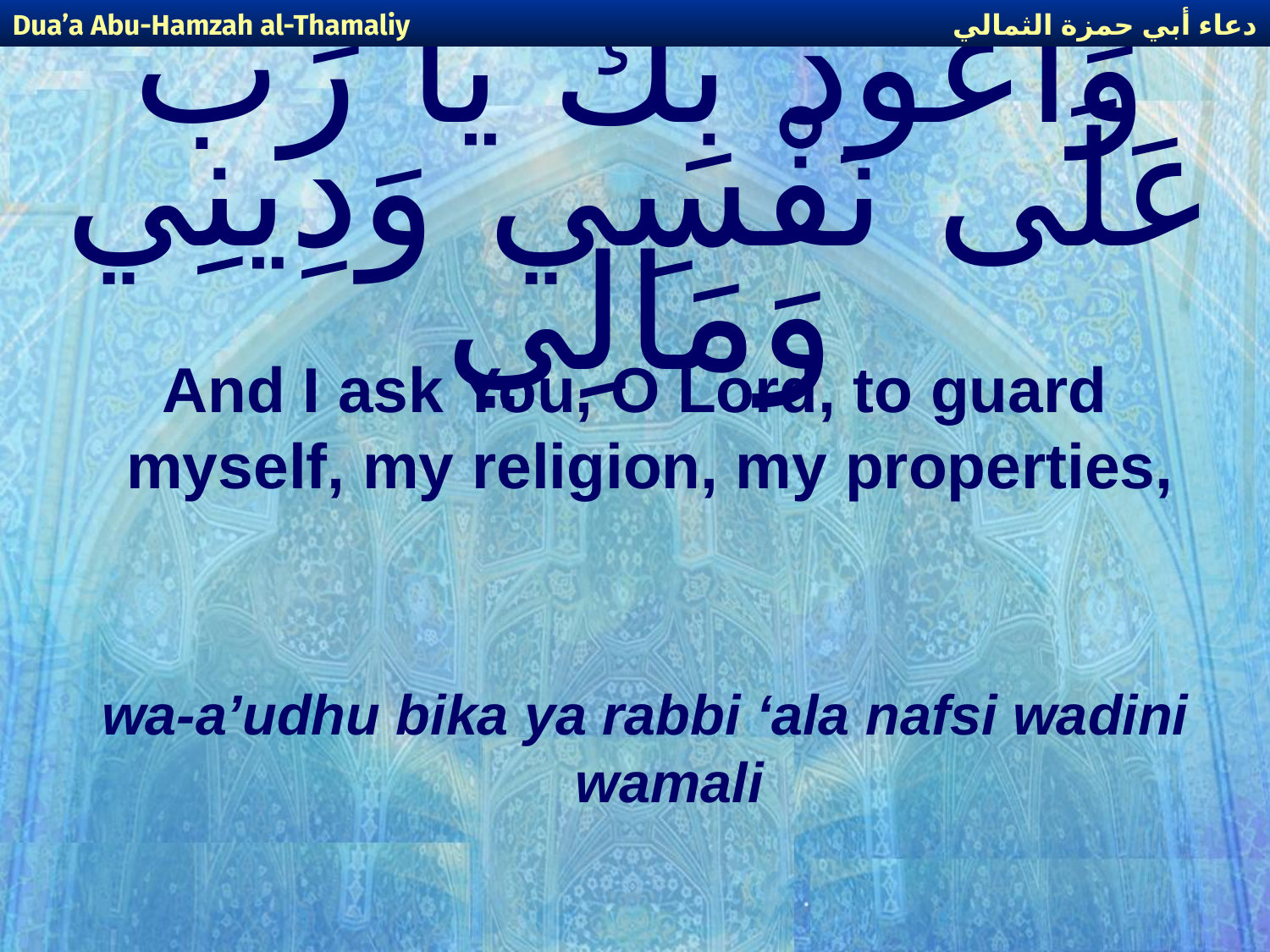

دعاء أبي حمزة الثمالي
Dua’a Abu-Hamzah al-Thamaliy
# وَأَعُوذُ بِكَ يَا رَبِّ عَلَى نَفْسِي وَدِينِي وَمَالِي
And I ask You, O Lord, to guard myself, my religion, my properties,
wa-a’udhu bika ya rabbi ‘ala nafsi wadini wamali